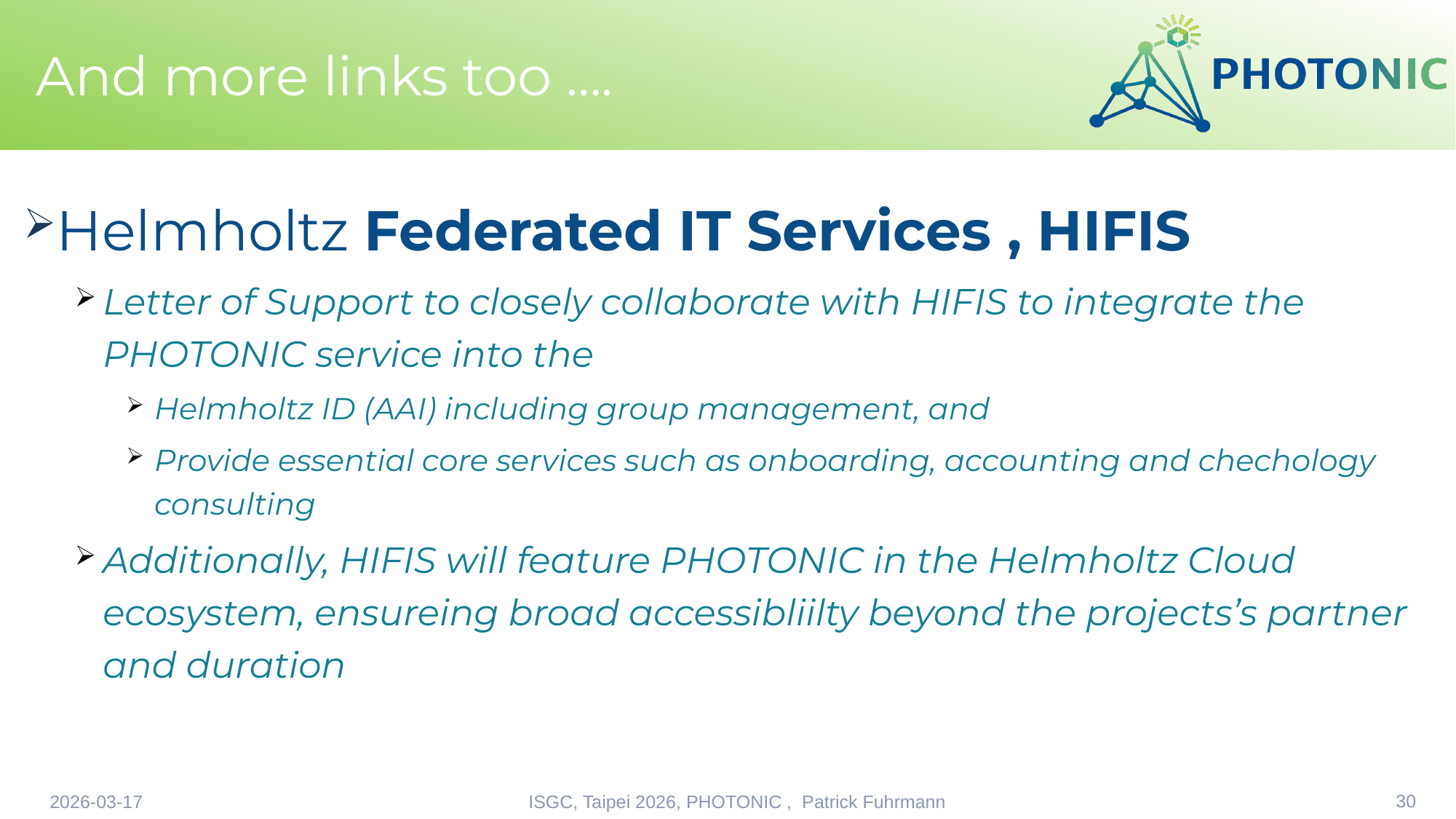

And more links too ….
# Helmholtz Federated IT Services , HIFIS
Letter of Support to closely collaborate with HIFIS to integrate the PHOTONIC service into the
Helmholtz ID (AAI) including group management, and
Provide essential core services such as onboarding, accounting and chechology consulting
Additionally, HIFIS will feature PHOTONIC in the Helmholtz Cloud ecosystem, ensureing broad accessibliilty beyond the projects’s partner and duration